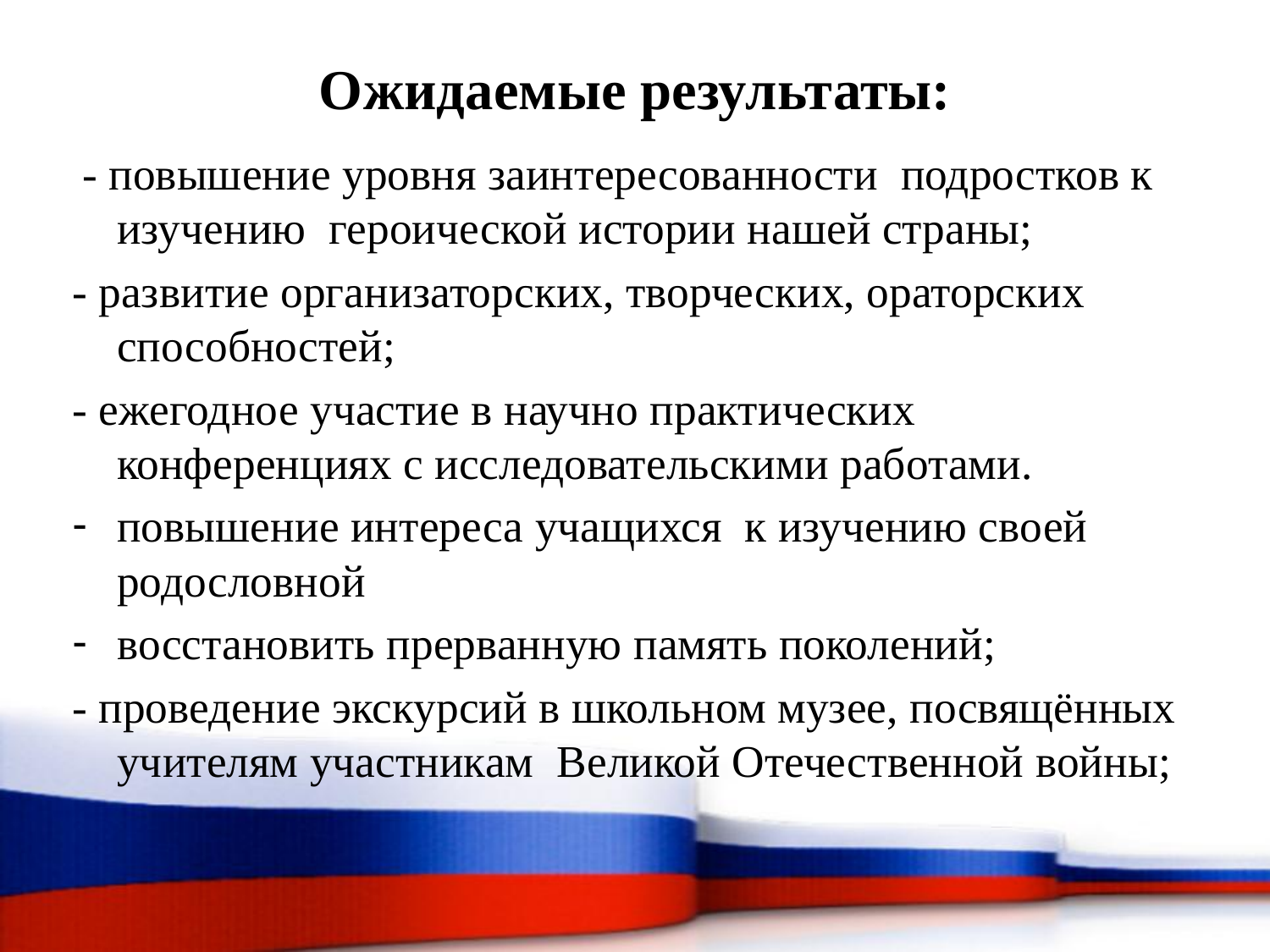

# Ожидаемые результаты:
 - повышение уровня заинтересованности  подростков к изучению  героической истории нашей страны;
- развитие организаторских, творческих, ораторских  способностей;
- ежегодное участие в научно практических конференциях с исследовательскими работами.
повышение интереса учащихся  к изучению своей родословной
восстановить прерванную память поколений;
- проведение экскурсий в школьном музее, посвящённых учителям участникам  Великой Отечественной войны;